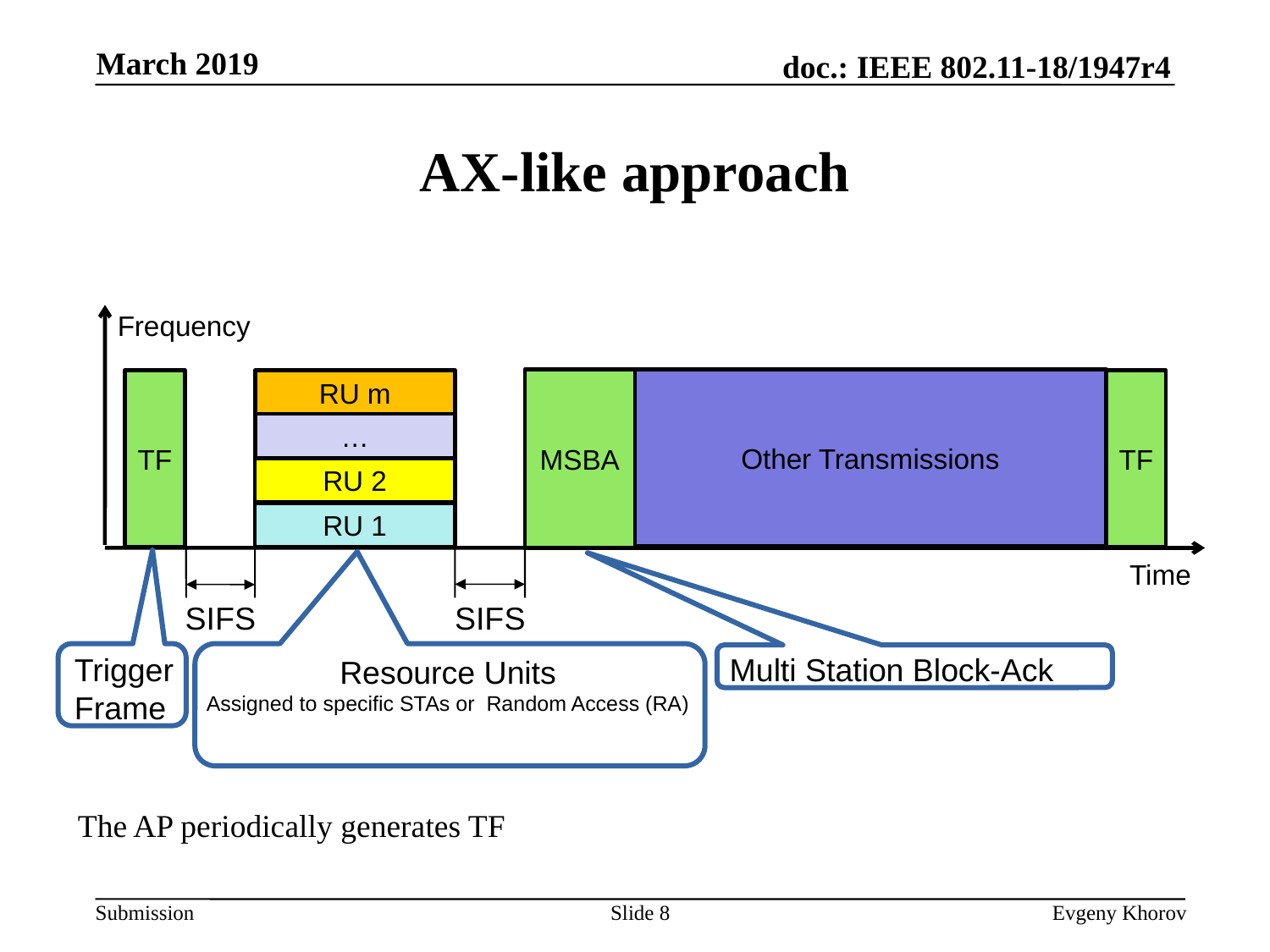

# AX-like approach
Frequency

MSBA
Other Transmissions
TF
RU m
TF
…
RU 2
RU 1

Time

SIFS
SIFS

Trigger Frame
Multi Station Block-Ack

Resource Units
Assigned to specific STAs or  Random Access (RA)
The AP periodically generates TF
Slide 8
Evgeny Khorov